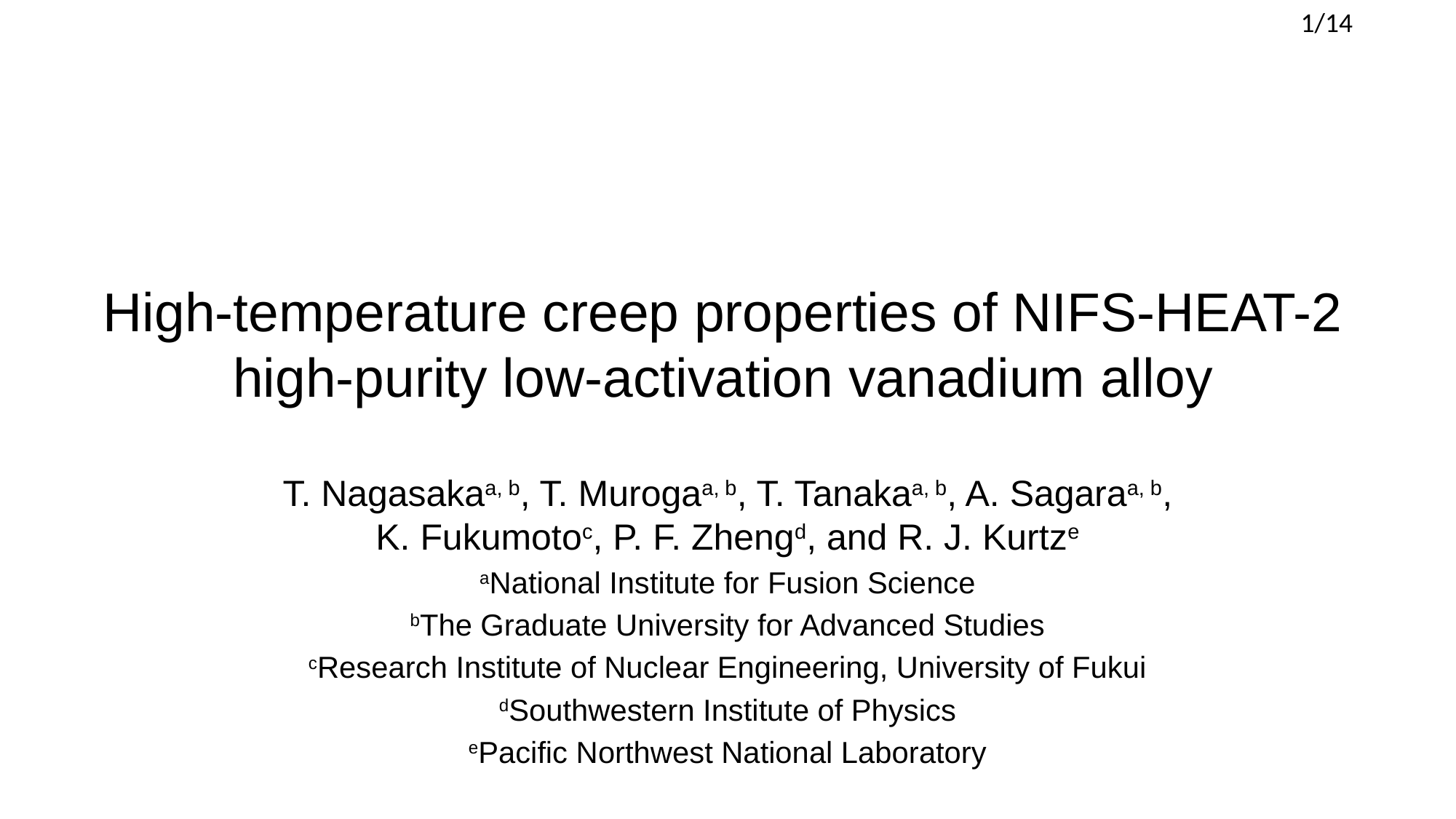

# High-temperature creep properties of NIFS-HEAT-2 high-purity low-activation vanadium alloy
T. Nagasakaa, b, T. Murogaa, b, T. Tanakaa, b, A. Sagaraa, b, K. Fukumotoc, P. F. Zhengd, and R. J. Kurtze
aNational Institute for Fusion Science
bThe Graduate University for Advanced Studies
cResearch Institute of Nuclear Engineering, University of Fukui
dSouthwestern Institute of Physics
ePacific Northwest National Laboratory